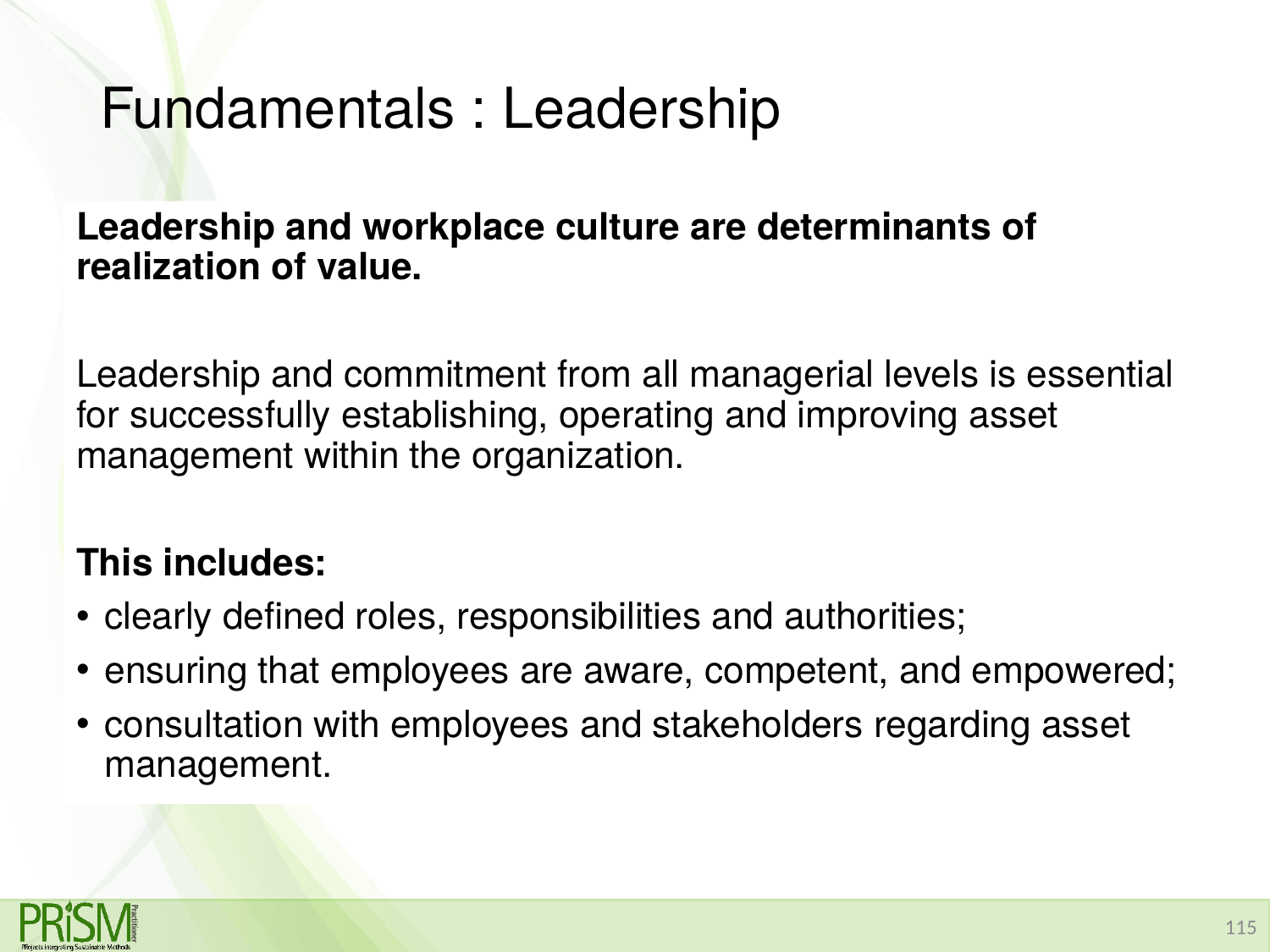

# Fundamentals : Leadership
Leadership and workplace culture are determinants of realization of value.

Leadership and commitment from all managerial levels is essential for successfully establishing, operating and improving asset management within the organization.

This includes:
clearly defined roles, responsibilities and authorities;
ensuring that employees are aware, competent, and empowered;
consultation with employees and stakeholders regarding asset management.
115